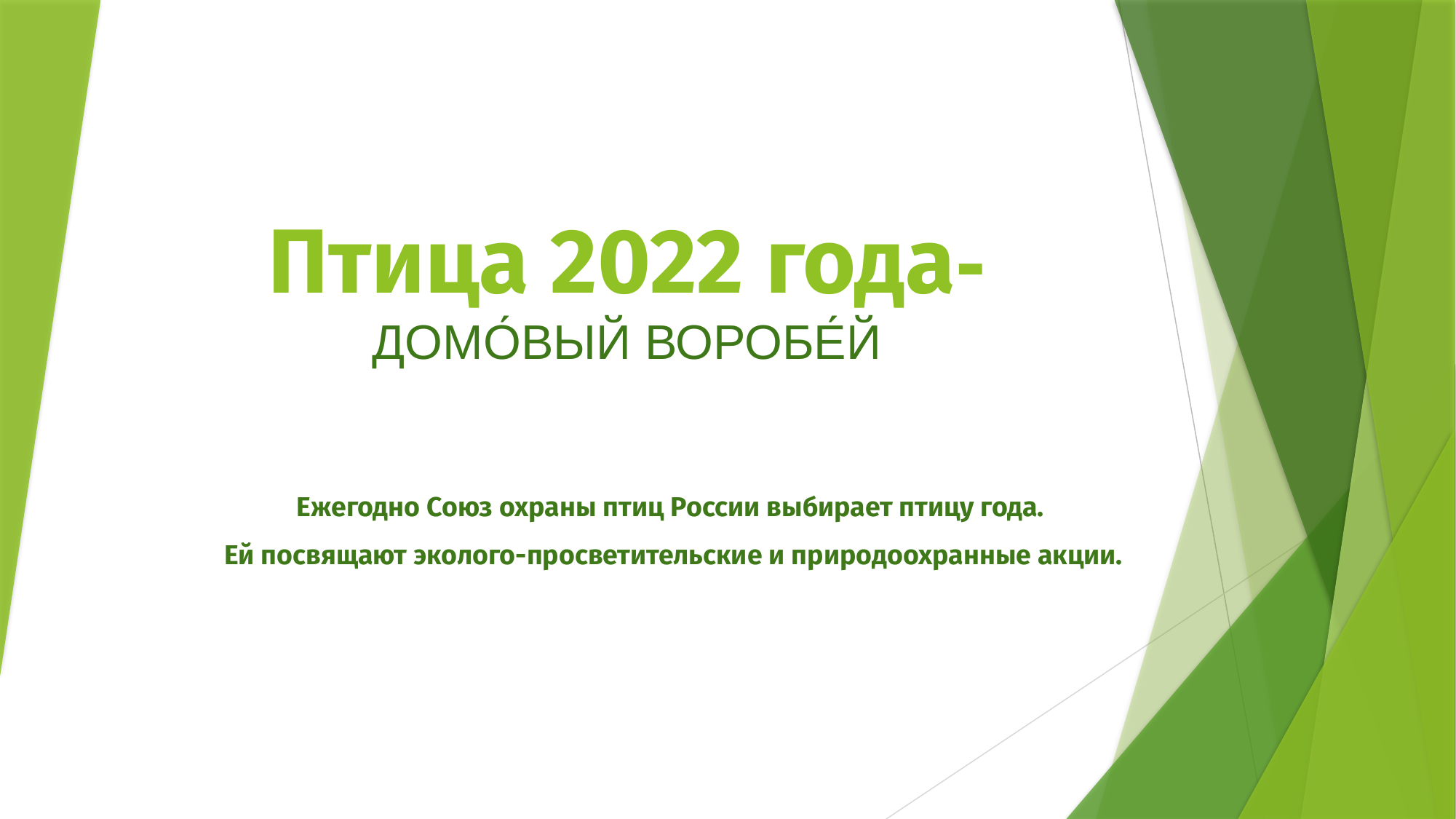

# Птица 2022 года- ДОМО́ВЫЙ ВОРОБЕ́Й
Ежегодно Союз охраны птиц России выбирает птицу года.
Ей посвящают эколого-просветительские и природоохранные акции.